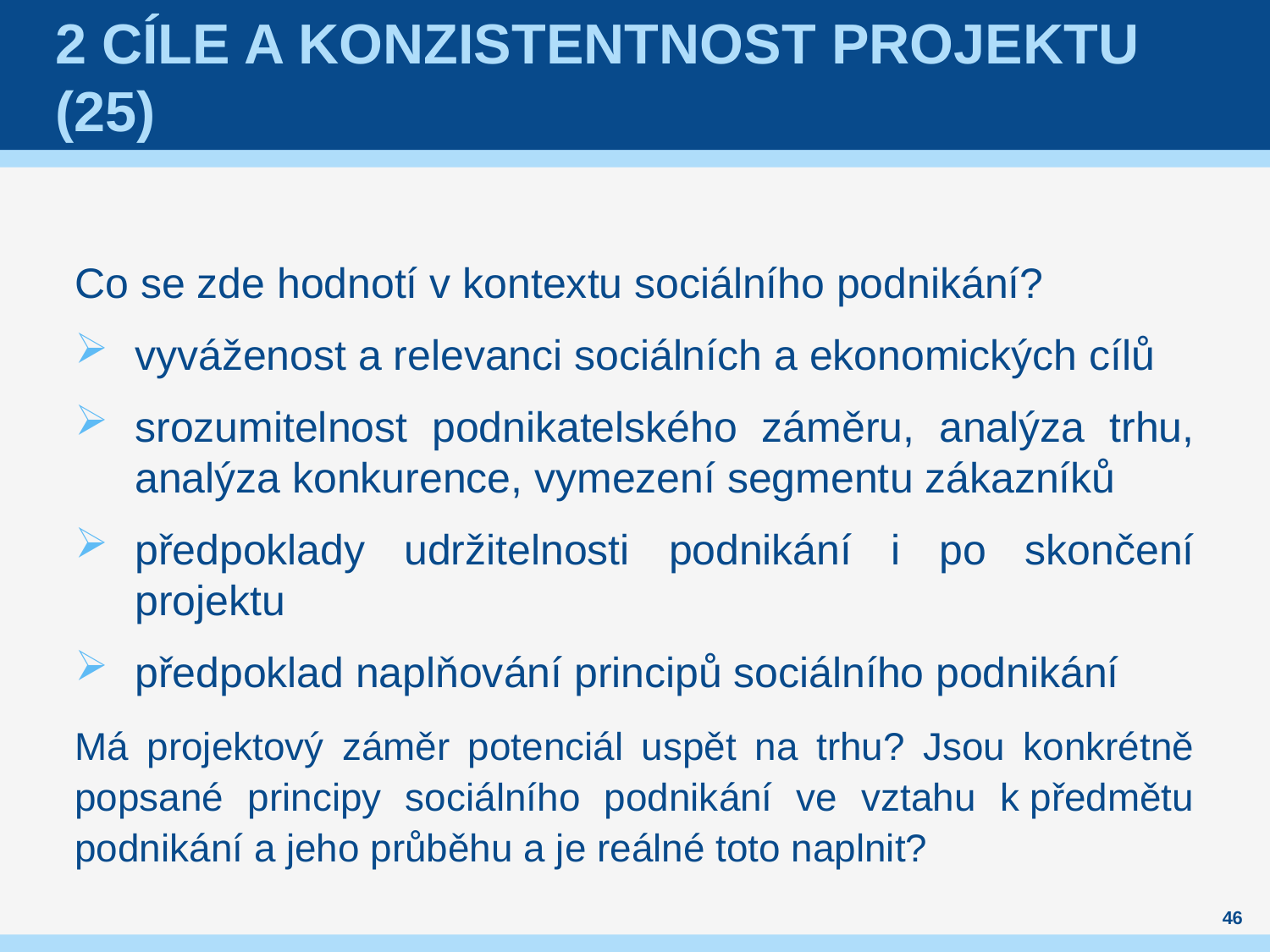

# 2 Cíle a konzistentnost projektu (25)
Co se zde hodnotí v kontextu sociálního podnikání?
vyváženost a relevanci sociálních a ekonomických cílů
srozumitelnost podnikatelského záměru, analýza trhu, analýza konkurence, vymezení segmentu zákazníků
předpoklady udržitelnosti podnikání i po skončení projektu
předpoklad naplňování principů sociálního podnikání
Má projektový záměr potenciál uspět na trhu? Jsou konkrétně popsané principy sociálního podnikání ve vztahu k předmětu podnikání a jeho průběhu a je reálné toto naplnit?

46